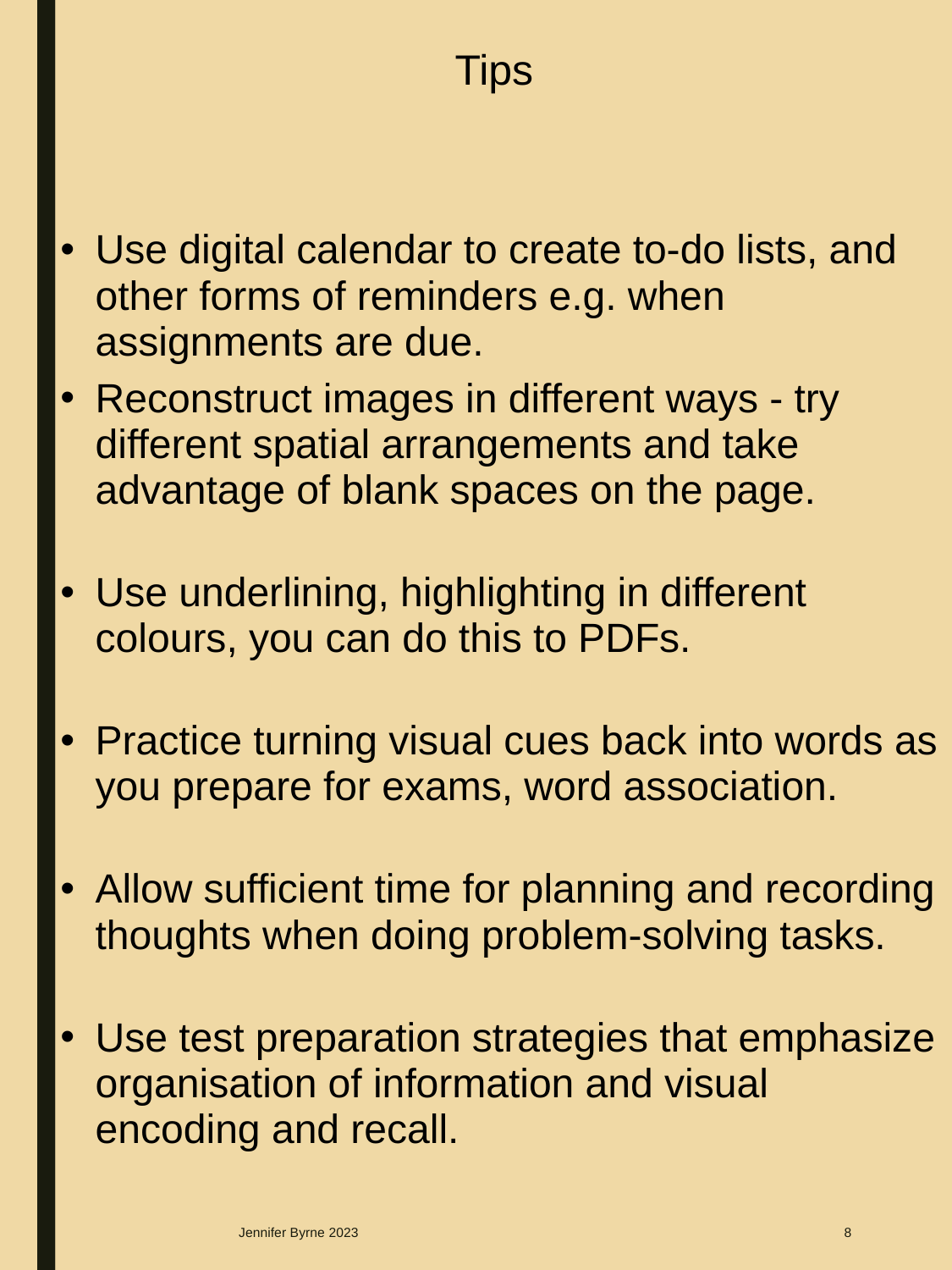

# Tips

Use digital calendar to create to-do lists, and other forms of reminders e.g. when assignments are due.
Reconstruct images in different ways - try different spatial arrangements and take advantage of blank spaces on the page.
Use underlining, highlighting in different colours, you can do this to PDFs.
Practice turning visual cues back into words as you prepare for exams, word association.
Allow sufficient time for planning and recording thoughts when doing problem-solving tasks.
Use test preparation strategies that emphasize organisation of information and visual encoding and recall.
Jennifer Byrne 2023
8